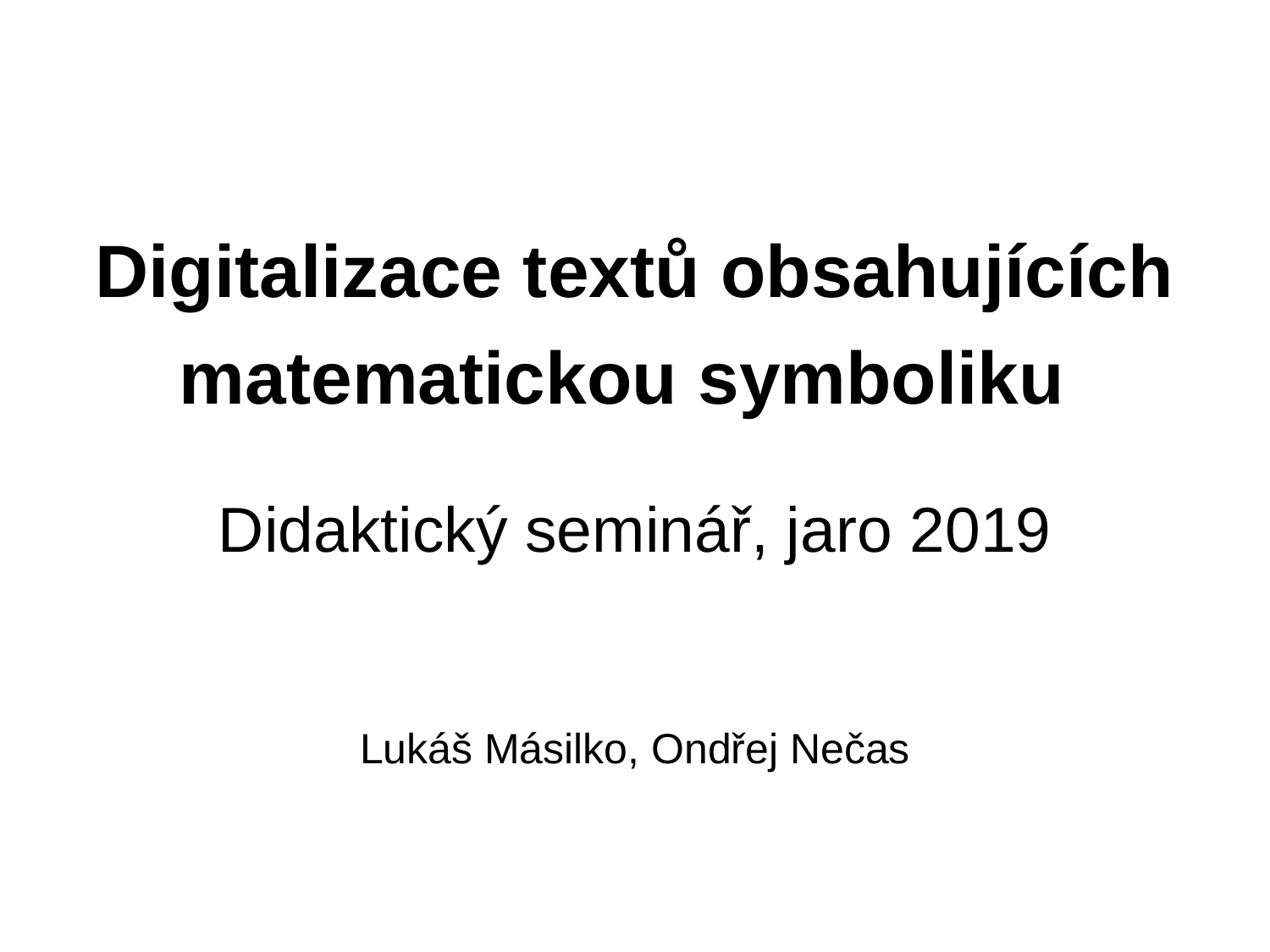

# Digitalizace textů obsahujících matematickou symboliku
Didaktický seminář, jaro 2019
Lukáš Másilko, Ondřej Nečas